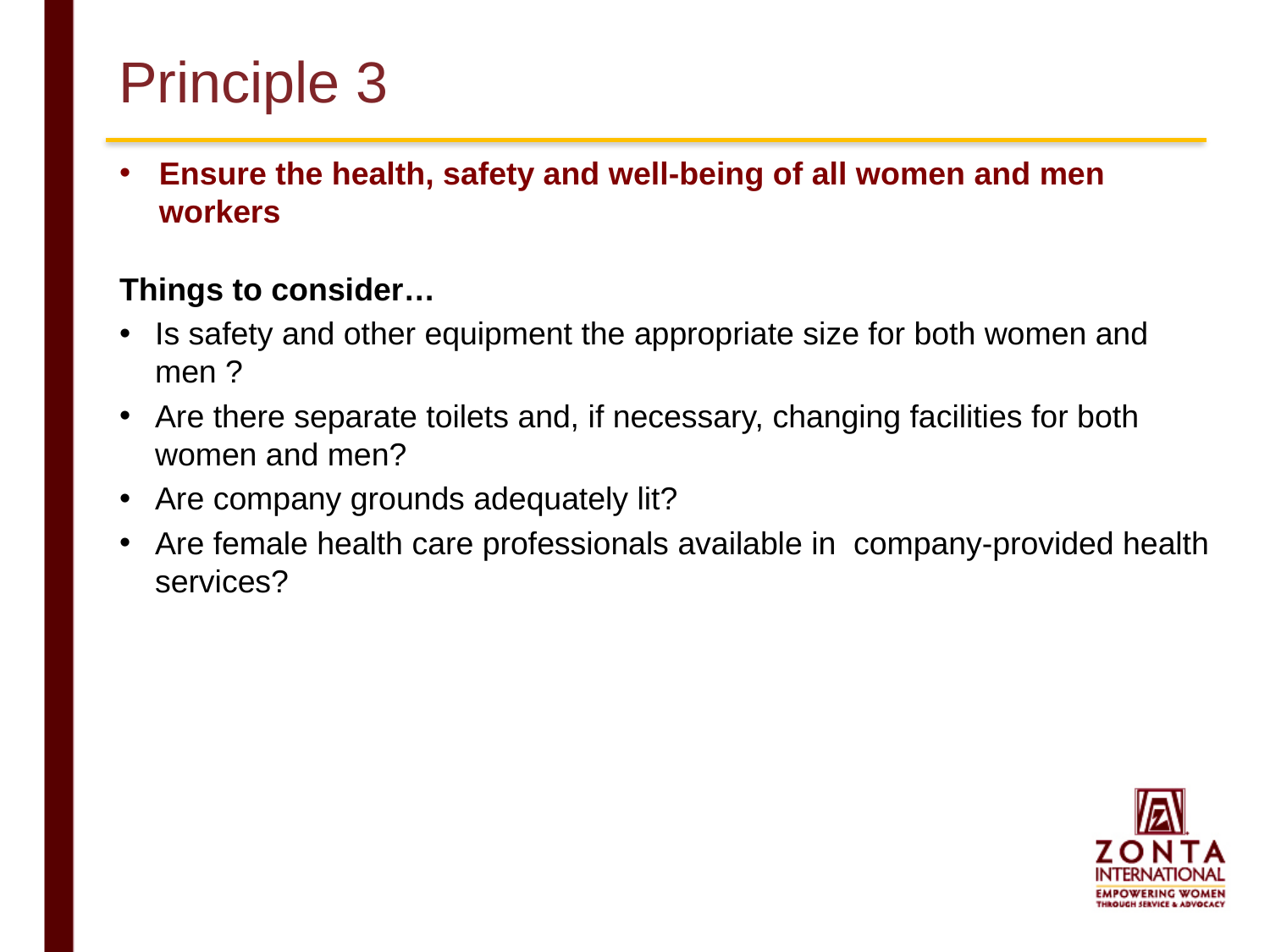

# Principle 3
Ensure the health, safety and well-being of all women and men workers
Things to consider…
Is safety and other equipment the appropriate size for both women and  men ?
Are there separate toilets and, if necessary, changing facilities for both women and men?
Are company grounds adequately lit?
Are female health care professionals available in  company-provided health services?